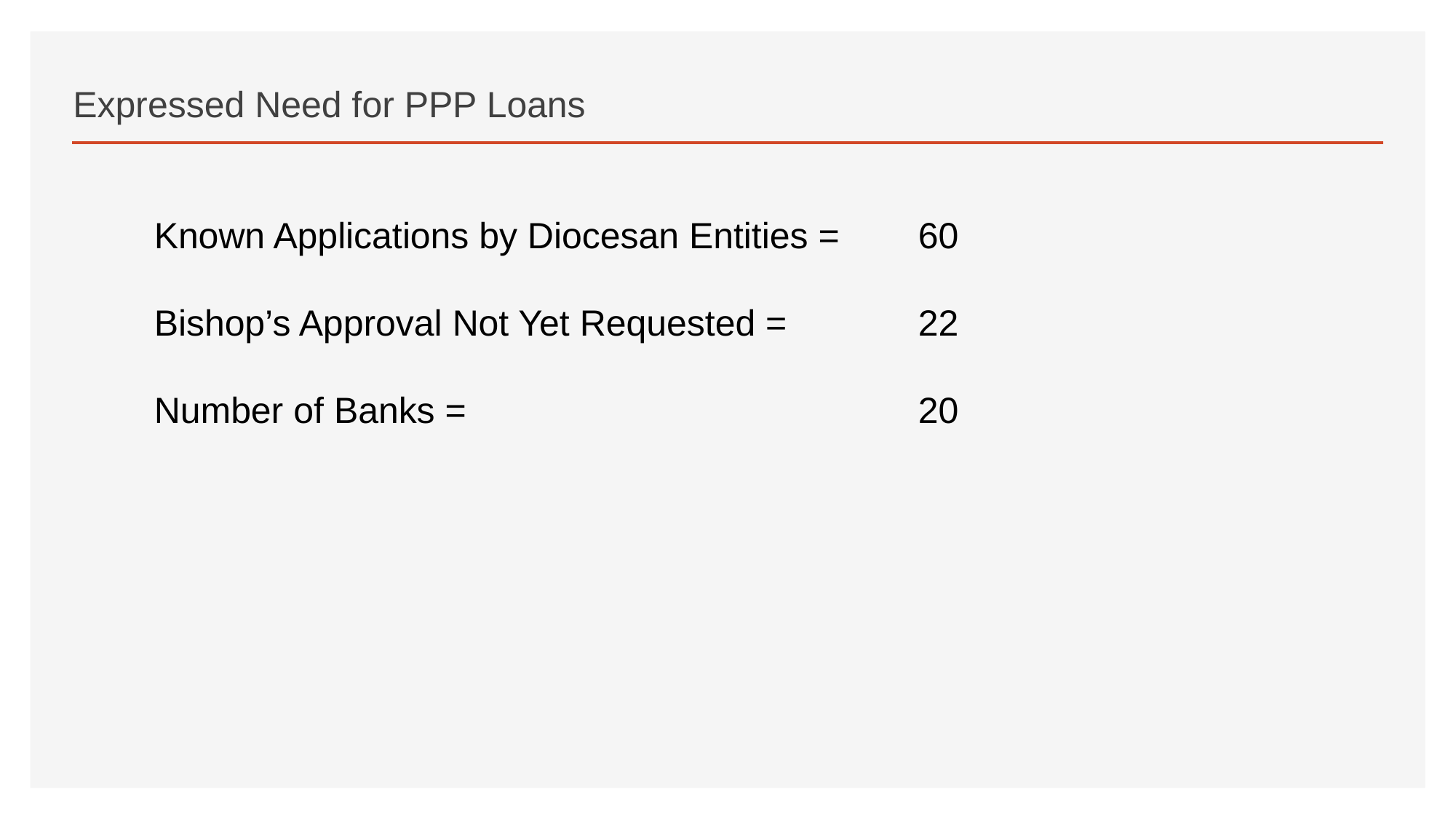

# Expressed Need for PPP Loans
Known Applications by Diocesan Entities =	60

Bishop’s Approval Not Yet Requested =		22

Number of Banks =					20